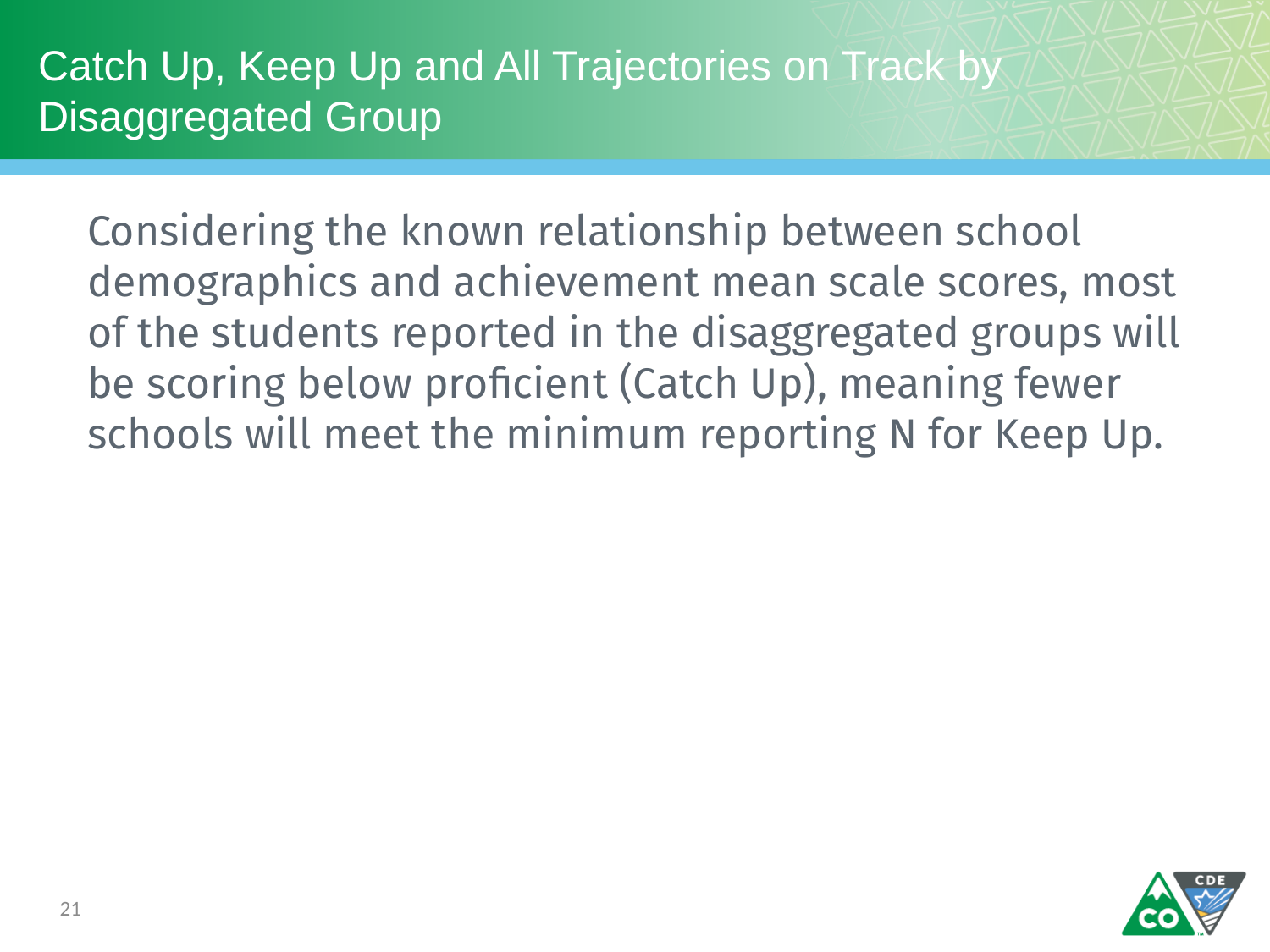

# Catch Up, Keep Up and All Trajectories on Track by Disaggregated Group
Considering the known relationship between school demographics and achievement mean scale scores, most of the students reported in the disaggregated groups will be scoring below proficient (Catch Up), meaning fewer schools will meet the minimum reporting N for Keep Up.

21